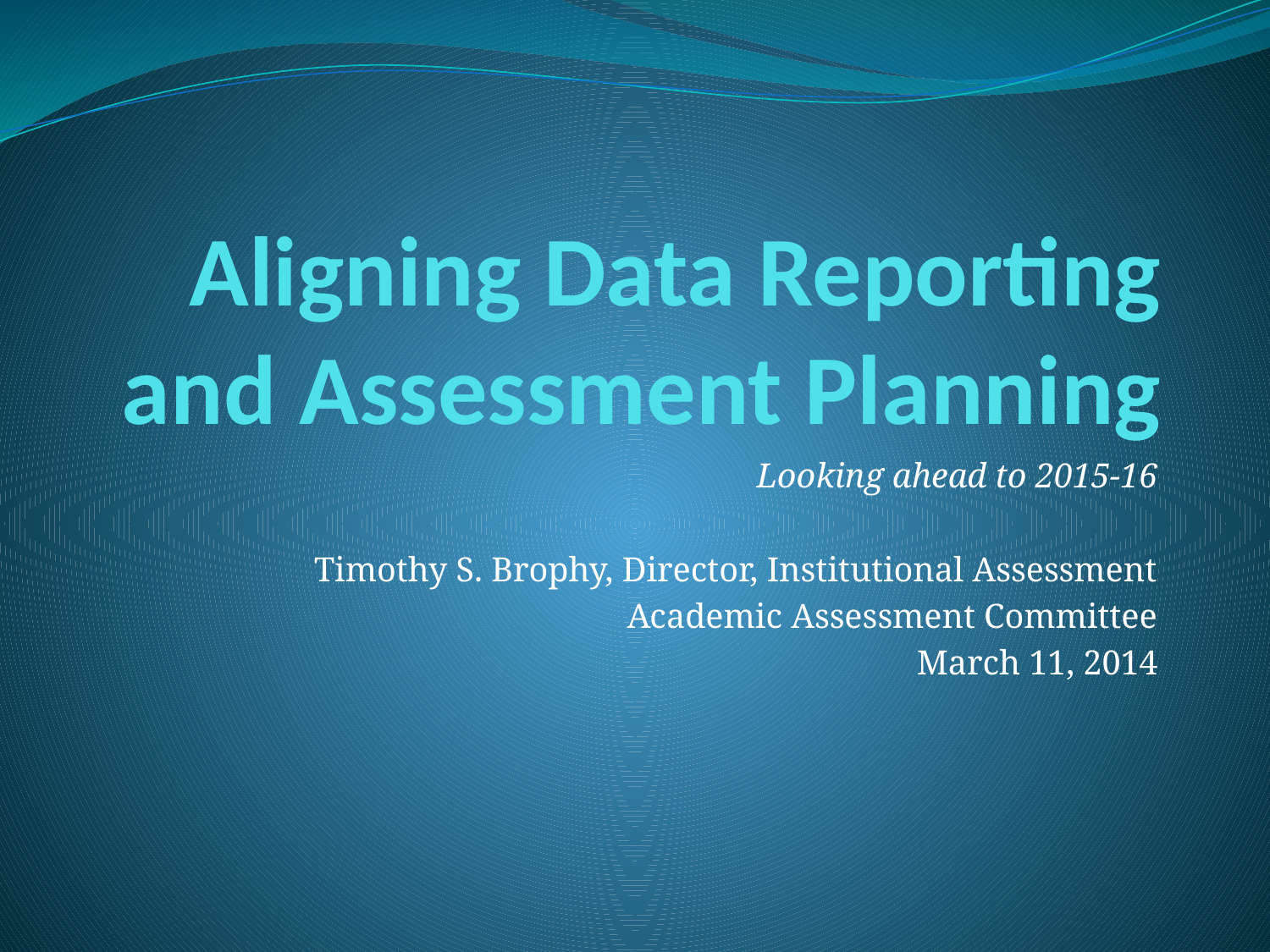

# Aligning Data Reporting and Assessment Planning
Looking ahead to 2015-16

Timothy S. Brophy, Director, Institutional Assessment
Academic Assessment Committee
March 11, 2014